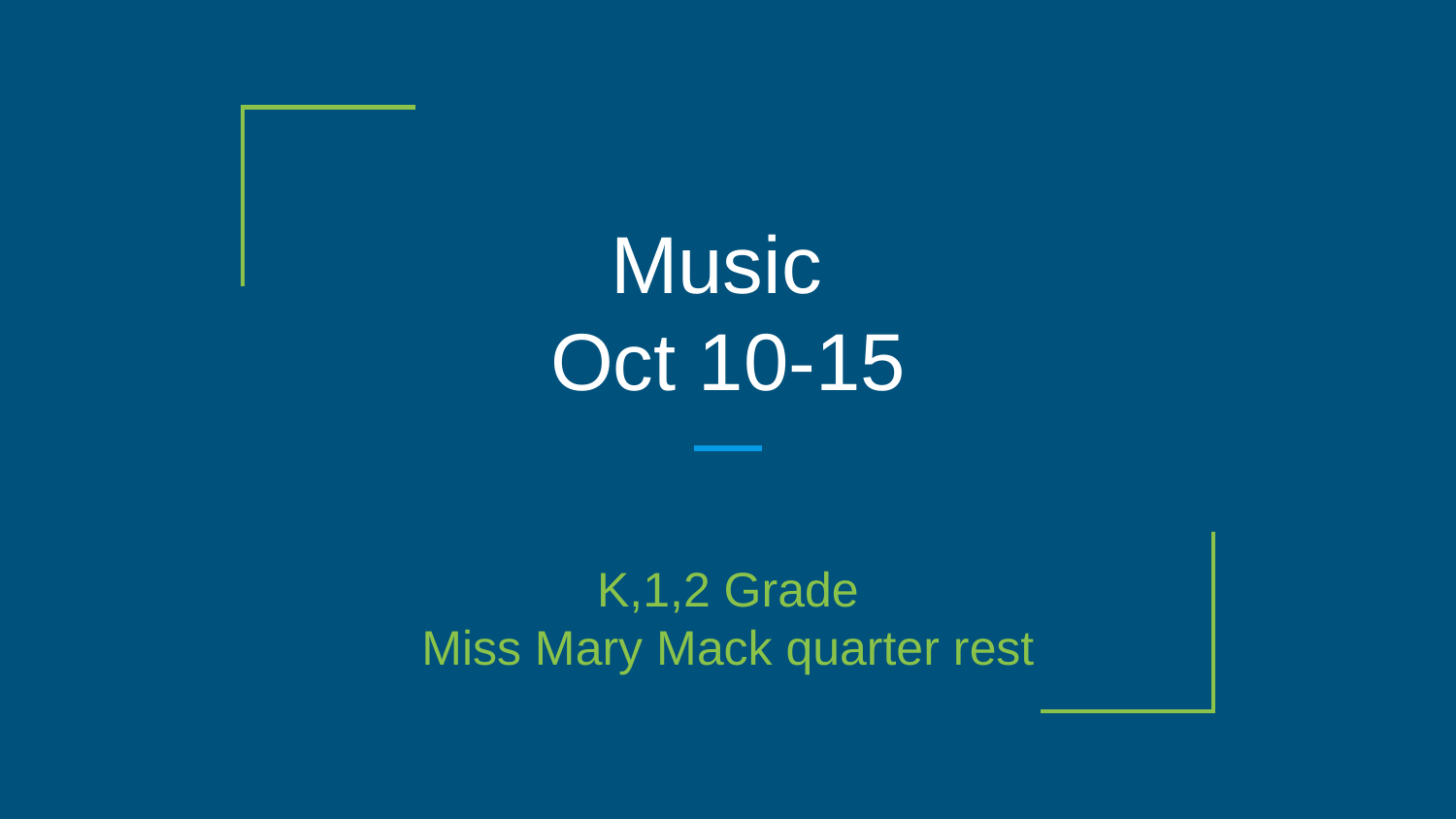

# Music
Oct 10-15

K,1,2 Grade
Miss Mary Mack quarter rest